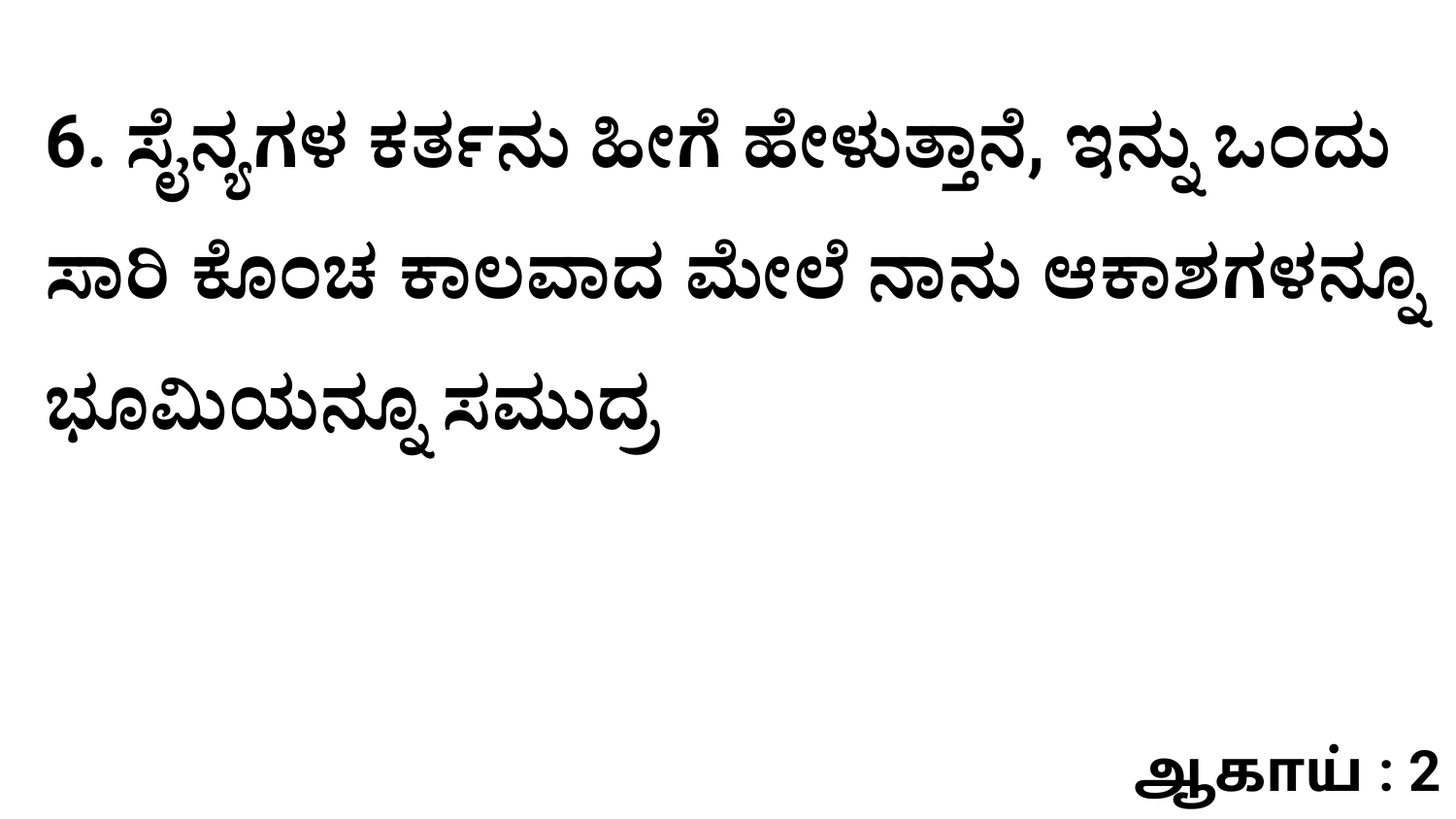

6. ಸೈನ್ಯಗಳ ಕರ್ತನು ಹೀಗೆ ಹೇಳುತ್ತಾನೆ, ಇನ್ನು ಒಂದು ಸಾರಿ ಕೊಂಚ ಕಾಲವಾದ ಮೇಲೆ ನಾನು ಆಕಾಶಗಳನ್ನೂ ಭೂಮಿಯನ್ನೂ ಸಮುದ್ರ
ஆகாய் : 2